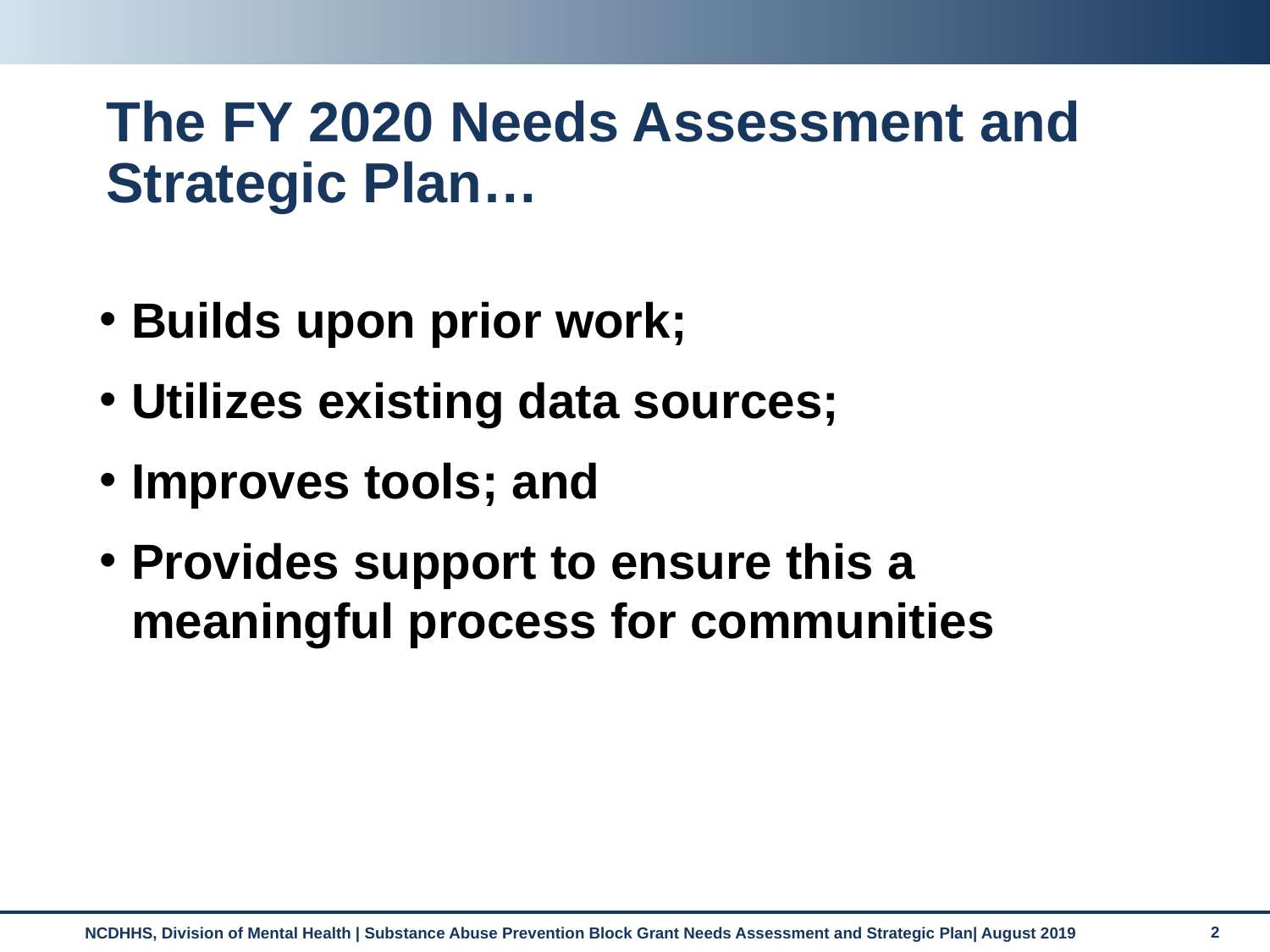

# The FY 2020 Needs Assessment and Strategic Plan…
Builds upon prior work;
Utilizes existing data sources;
Improves tools; and
Provides support to ensure this a meaningful process for communities